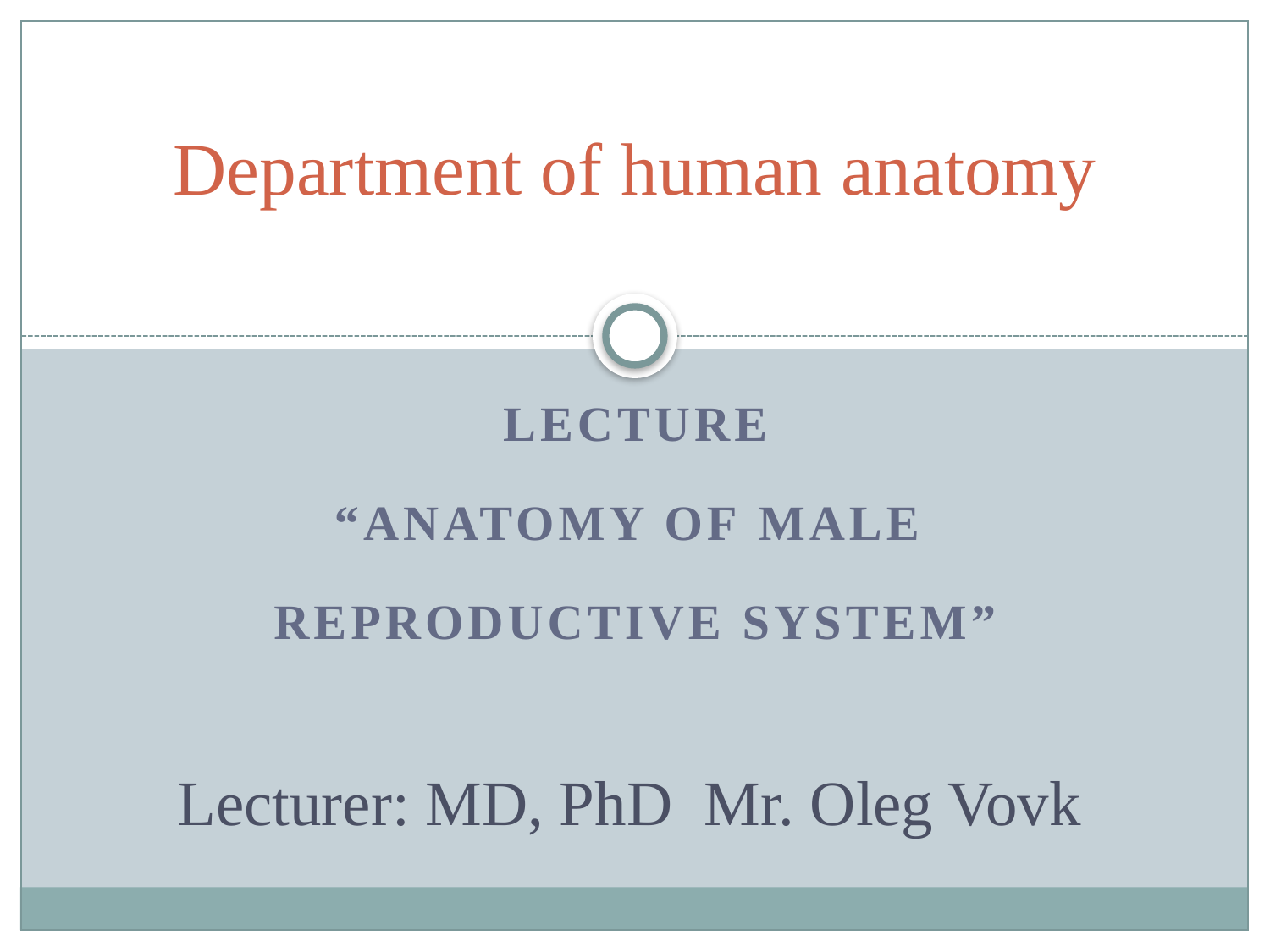

# Department of human anatomy
Lecture
“anatomy of male
reproductive system”

Lecturer: MD, PhD  Mr. Oleg Vovk